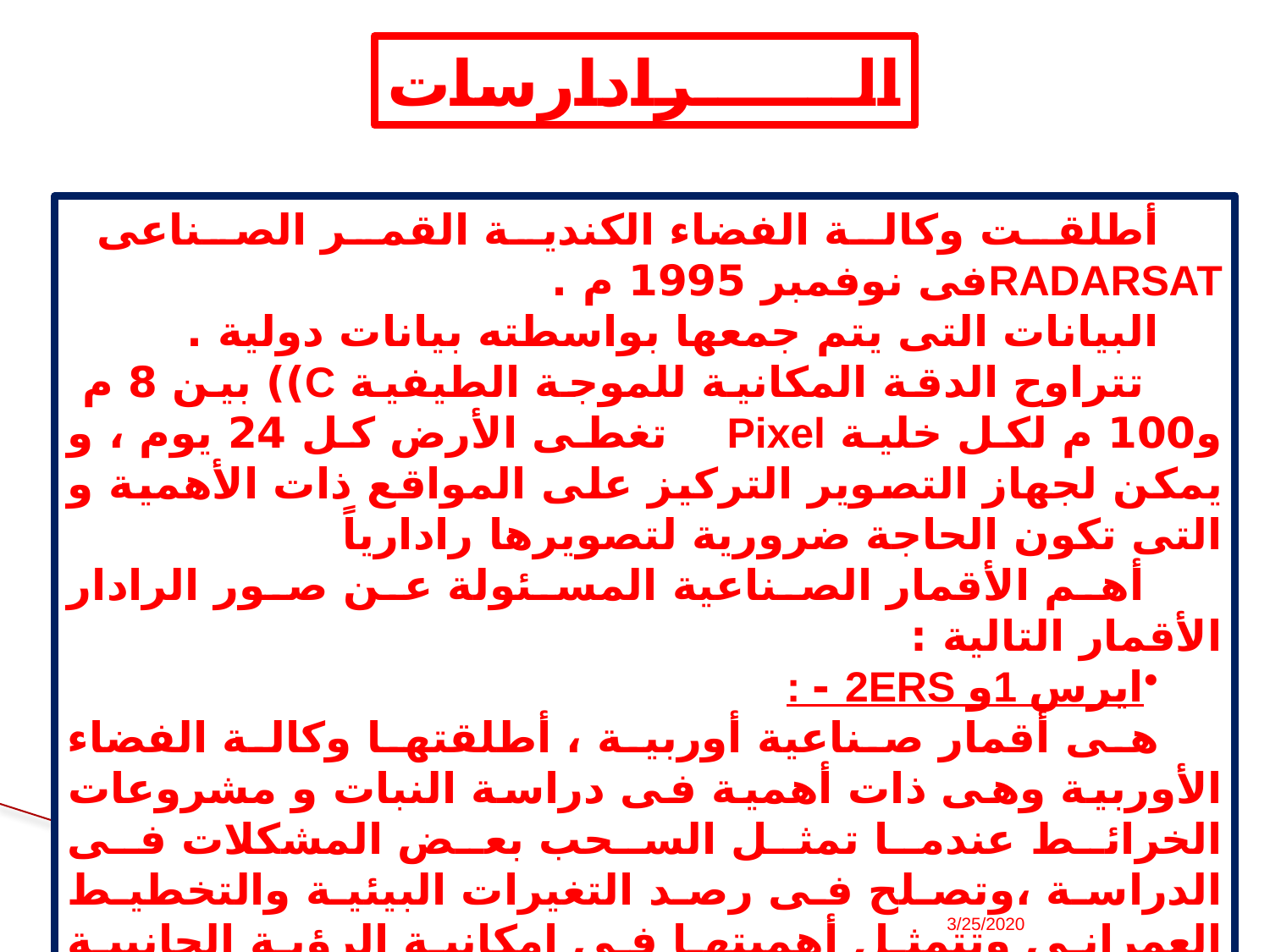

الـــــــرادارسات
أطلقت وكالة الفضاء الكندية القمر الصناعى   RADARSATفى نوفمبر 1995 م .
البيانات التى يتم جمعها بواسطته بيانات دولية .
 تتراوح الدقة المكانية للموجة الطيفية C)) بين 8 م  و100 م لكل خلية Pixel    تغطى الأرض كل 24 يوم ، و يمكن لجهاز التصوير التركيز على المواقع ذات الأهمية و التى تكون الحاجة ضرورية لتصويرها رادارياً
 أهم الأقمار الصناعية المسئولة عن صور الرادار الأقمار التالية :
ايرس 1و 2ERS - :
هى أقمار صناعية أوربية ، أطلقتها وكالة الفضاء الأوربية وهى ذات أهمية فى دراسة النبات و مشروعات الخرائط عندما تمثل السحب بعض المشكلات فى الدراسة ،وتصلح فى رصد التغيرات البيئية والتخطيط العمرانى وتتمثل أهميتها فى إمكانية الرؤية الجانبية بدقة مكانية 30 م .
3/25/2020
9